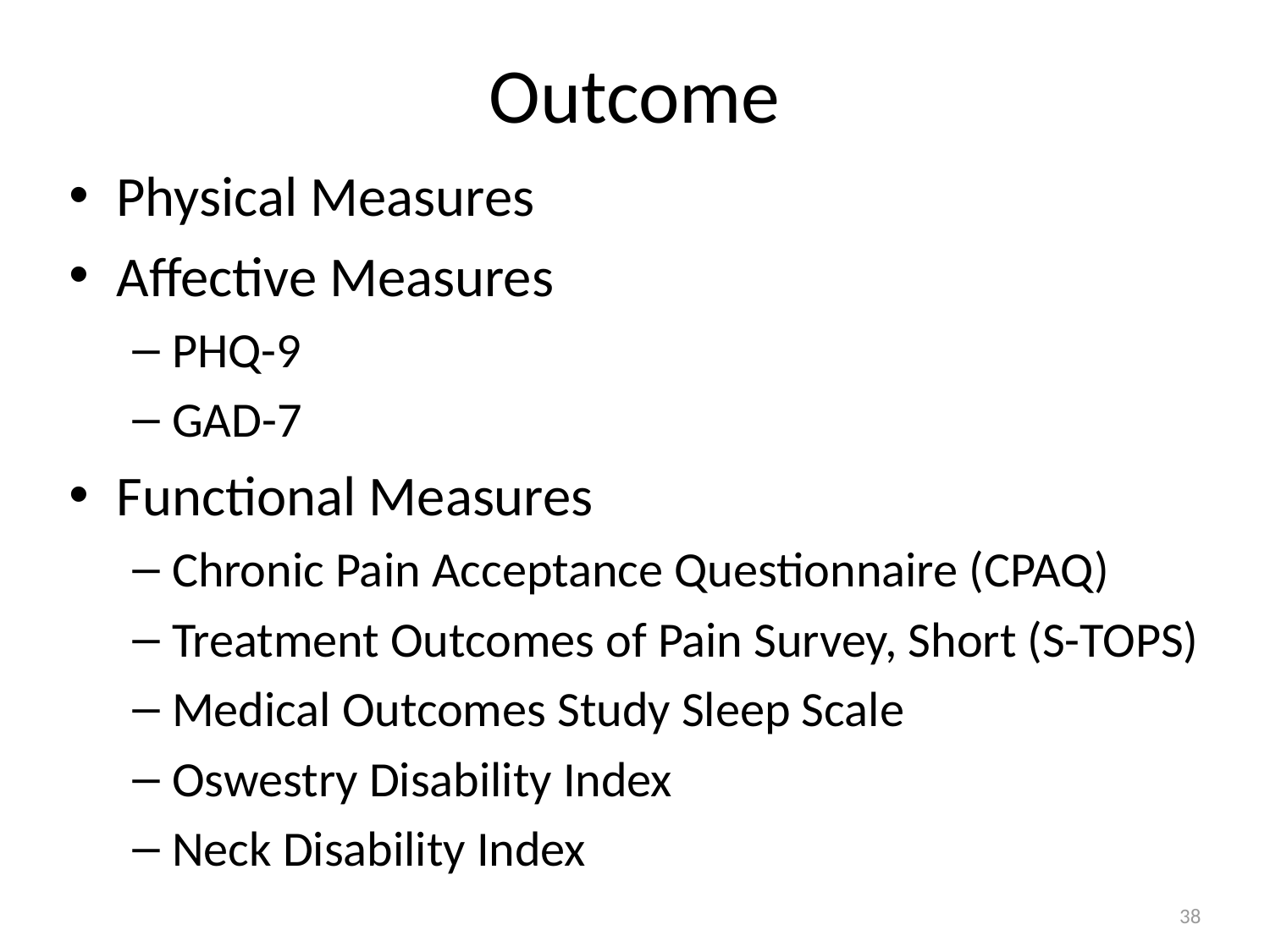

# Outcome
Physical Measures
Affective Measures
PHQ-9
GAD-7
Functional Measures
Chronic Pain Acceptance Questionnaire (CPAQ)
Treatment Outcomes of Pain Survey, Short (S-TOPS)
Medical Outcomes Study Sleep Scale
Oswestry Disability Index
Neck Disability Index
38